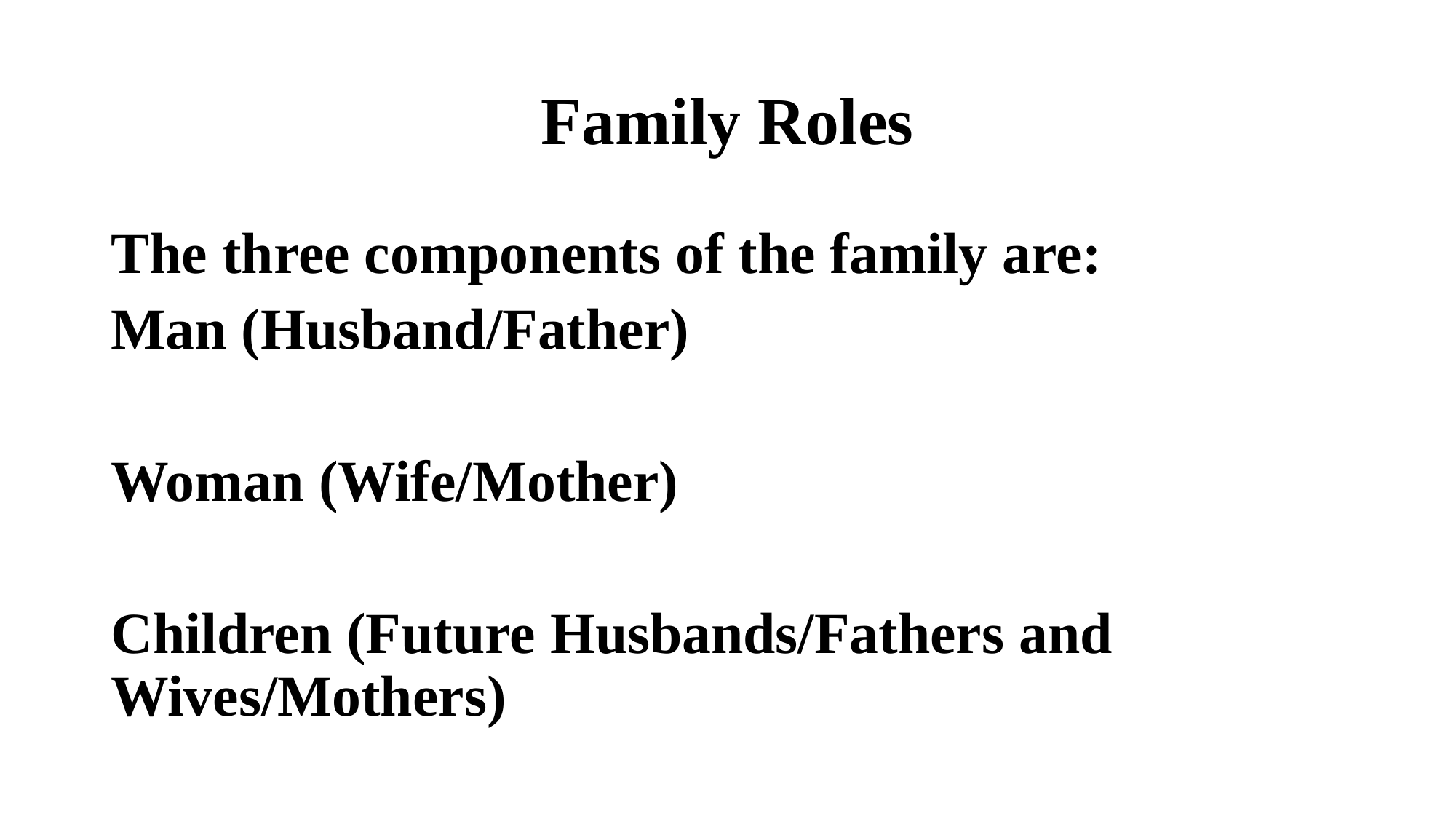

# Family Roles
The three components of the family are:
Man (Husband/Father)

Woman (Wife/Mother)

Children (Future Husbands/Fathers and Wives/Mothers)